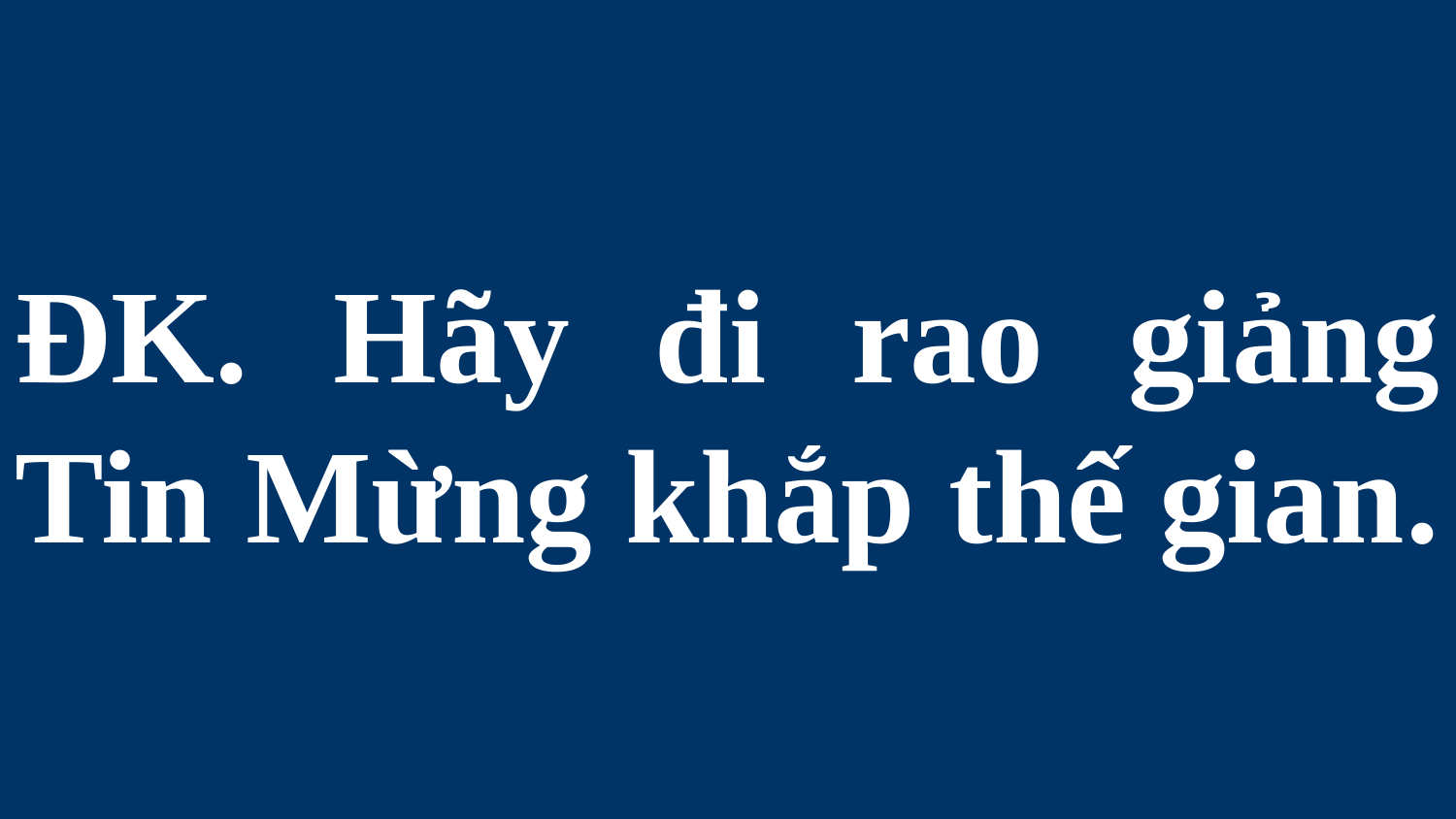

# ĐK. Hãy đi rao giảng Tin Mừng khắp thế gian.